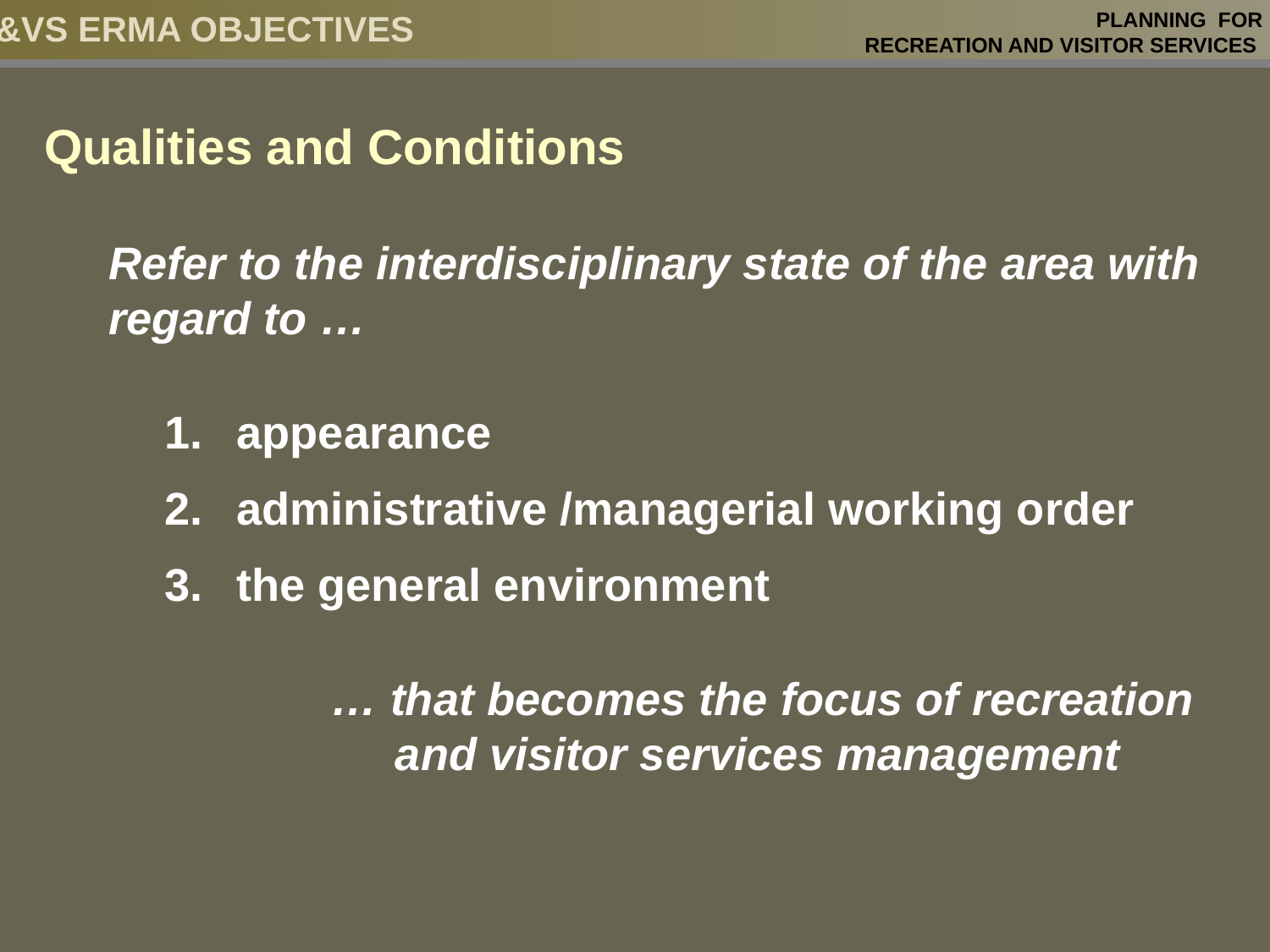

R&VS ERMA Objectives
# PLANNING  FOR RECREATION AND VISITOR SERVICES
Qualities and Conditions
Refer to the interdisciplinary state of the area with regard to …

appearance
administrative /managerial working order
the general environment

… that becomes the focus of recreation and visitor services management